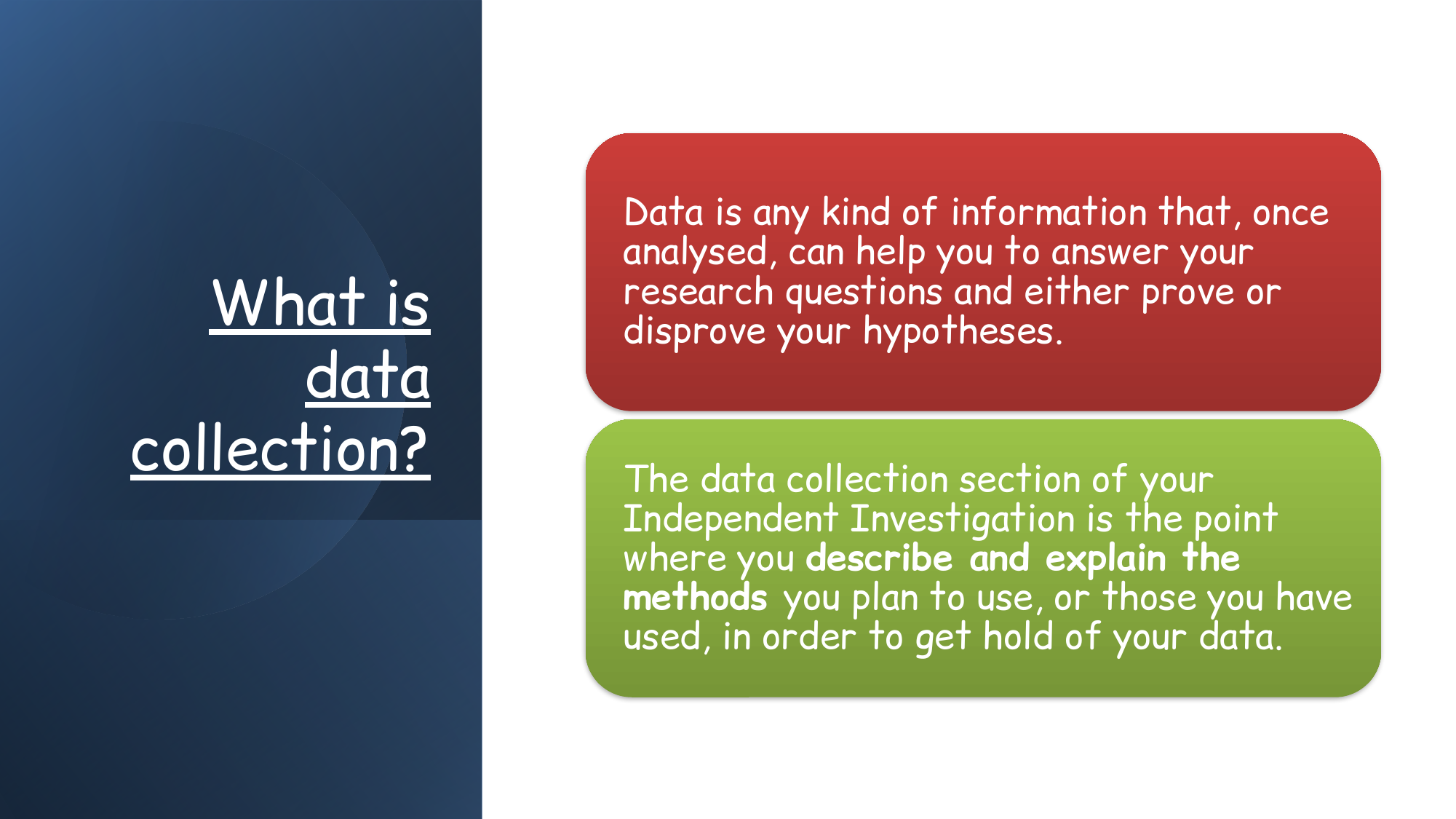

Data is any kind of information that, once analysed, can help you to answer your research questions and either prove or disprove your hypotheses.
The data collection section of your Independent Investigation is the point where you describe and explain the methods you plan to use, or those you have used, in order to get hold of your data.

# What is data collection?